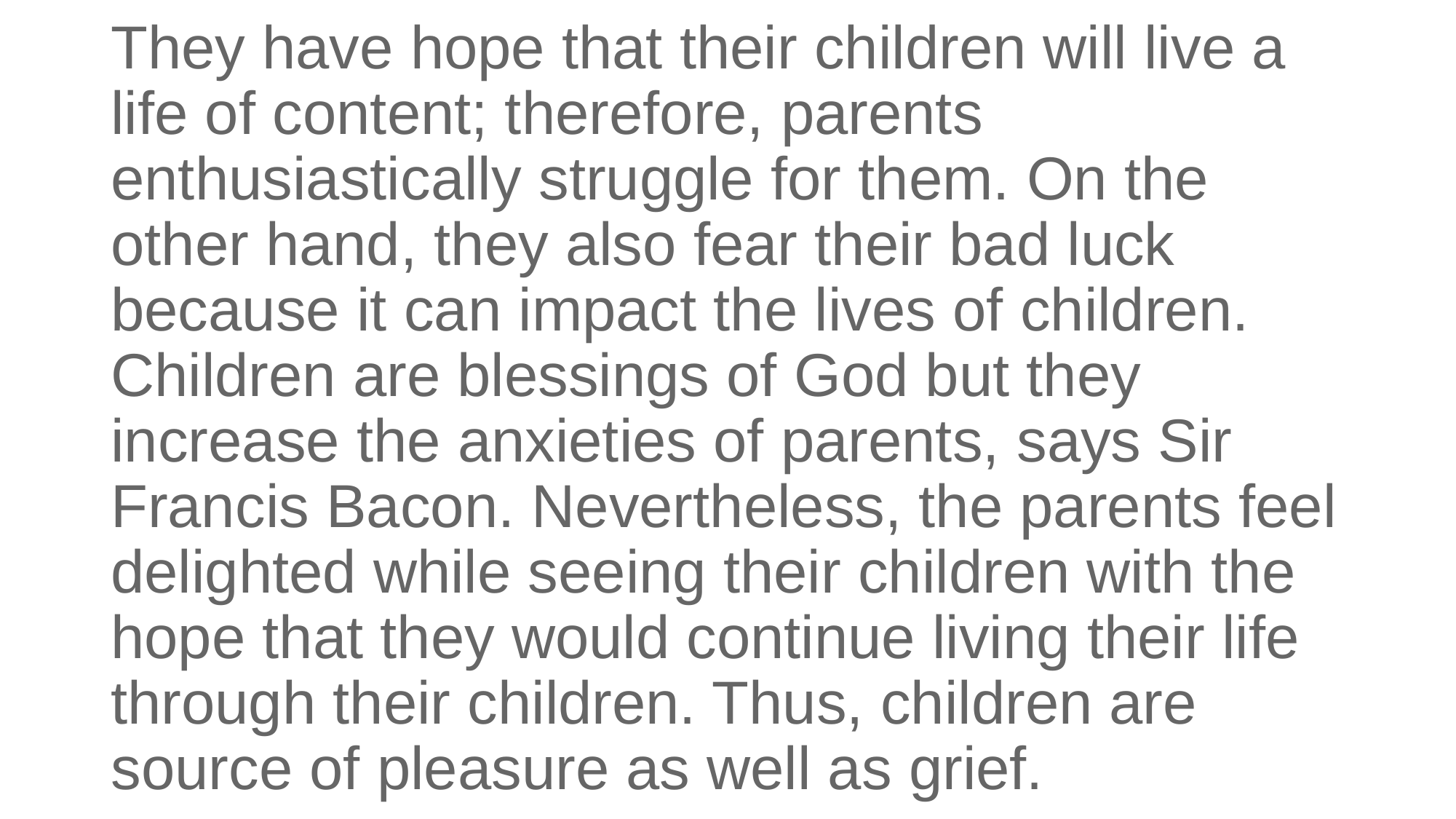

# They have hope that their children will live a life of content; therefore, parents enthusiastically struggle for them. On the other hand, they also fear their bad luck because it can impact the lives of children. Children are blessings of God but they increase the anxieties of parents, says Sir Francis Bacon. Nevertheless, the parents feel delighted while seeing their children with the hope that they would continue living their life through their children. Thus, children are source of pleasure as well as grief.